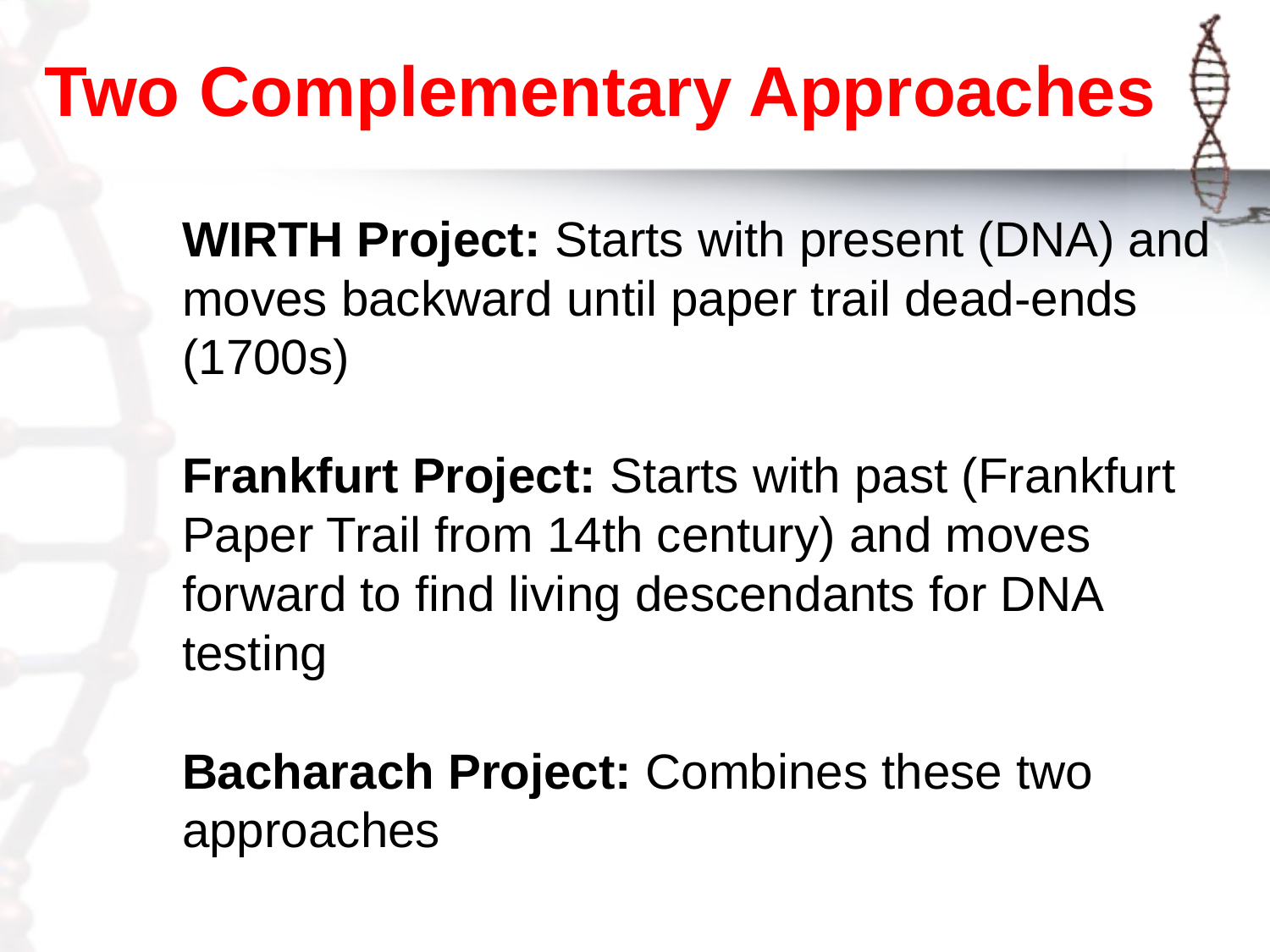

# Two Complementary Approaches
WIRTH Project: Starts with present (DNA) and moves backward until paper trail dead-ends (1700s)

Frankfurt Project: Starts with past (Frankfurt Paper Trail from 14th century) and moves forward to find living descendants for DNA testing

Bacharach Project: Combines these two approaches